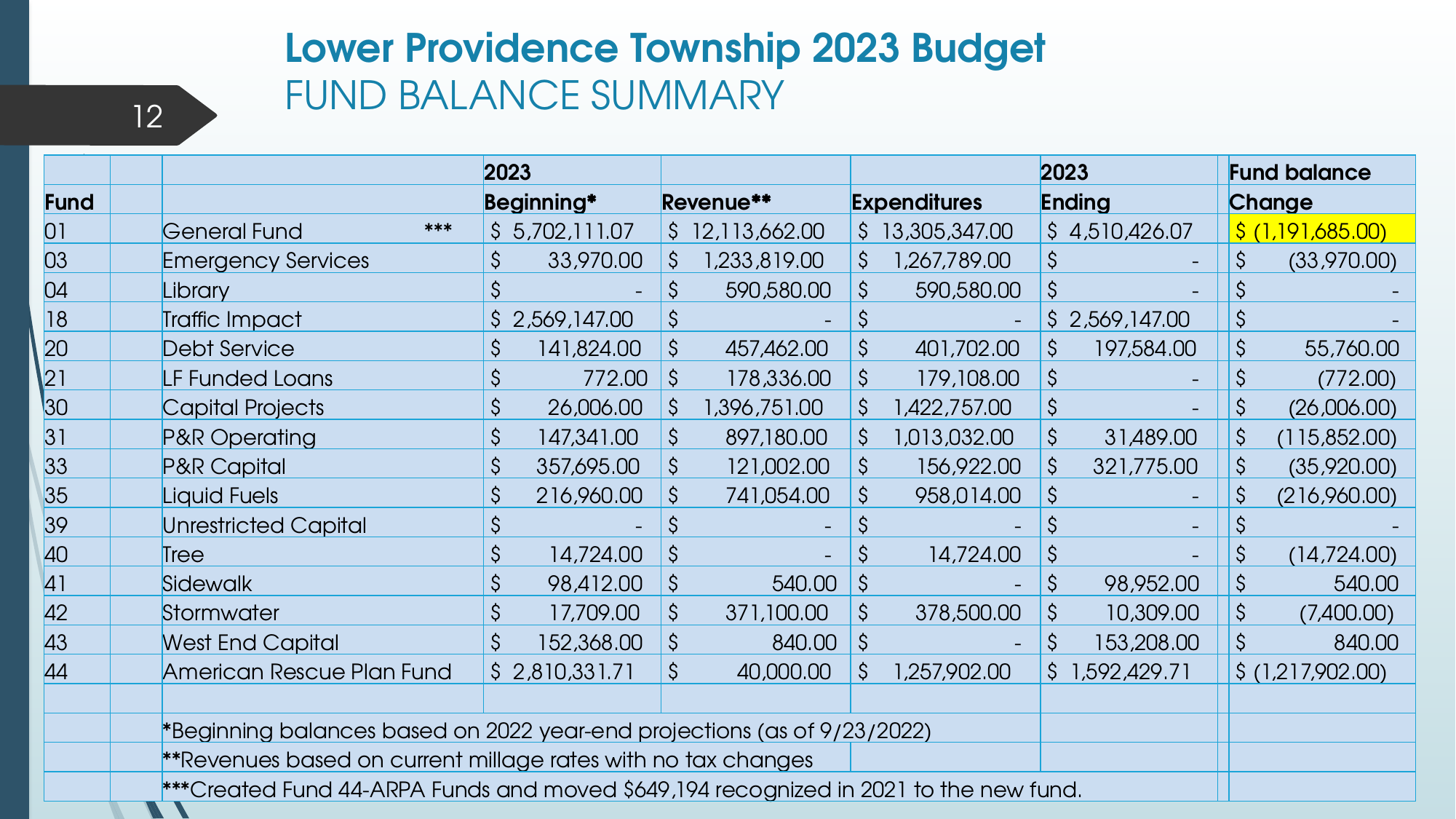

# Lower Providence Township 2023 Budget FUND BALANCE SUMMARY
12
|  |  |  | 2023 |  |  | 2023 |  | Fund balance |
| --- | --- | --- | --- | --- | --- | --- | --- | --- |
| Fund |  |  | Beginning\* | Revenue\*\* | Expenditures | Ending |  | Change |
| 01 |  | General Fund \*\*\* | $ 5,702,111.07 | $ 12,113,662.00 | $ 13,305,347.00 | $ 4,510,426.07 |  | $ (1,191,685.00) |
| 03 |  | Emergency Services | $ 33,970.00 | $ 1,233,819.00 | $ 1,267,789.00 | $ - |  | $ (33,970.00) |
| 04 |  | Library | $ - | $ 590,580.00 | $ 590,580.00 | $ - |  | $ - |
| 18 |  | Traffic Impact | $ 2,569,147.00 | $ - | $ - | $ 2,569,147.00 |  | $ - |
| 20 |  | Debt Service | $ 141,824.00 | $ 457,462.00 | $ 401,702.00 | $ 197,584.00 |  | $ 55,760.00 |
| 21 |  | LF Funded Loans | $ 772.00 | $ 178,336.00 | $ 179,108.00 | $ - |  | $ (772.00) |
| 30 |  | Capital Projects | $ 26,006.00 | $ 1,396,751.00 | $ 1,422,757.00 | $ - |  | $ (26,006.00) |
| 31 |  | P&R Operating | $ 147,341.00 | $ 897,180.00 | $ 1,013,032.00 | $ 31,489.00 |  | $ (115,852.00) |
| 33 |  | P&R Capital | $ 357,695.00 | $ 121,002.00 | $ 156,922.00 | $ 321,775.00 |  | $ (35,920.00) |
| 35 |  | Liquid Fuels | $ 216,960.00 | $ 741,054.00 | $ 958,014.00 | $ - |  | $ (216,960.00) |
| 39 |  | Unrestricted Capital | $ - | $ - | $ - | $ - |  | $ - |
| 40 |  | Tree | $ 14,724.00 | $ - | $ 14,724.00 | $ - |  | $ (14,724.00) |
| 41 |  | Sidewalk | $ 98,412.00 | $ 540.00 | $ - | $ 98,952.00 |  | $ 540.00 |
| 42 |  | Stormwater | $ 17,709.00 | $ 371,100.00 | $ 378,500.00 | $ 10,309.00 |  | $ (7,400.00) |
| 43 |  | West End Capital | $ 152,368.00 | $ 840.00 | $ - | $ 153,208.00 |  | $ 840.00 |
| 44 |  | American Rescue Plan Fund | $ 2,810,331.71 | $ 40,000.00 | $ 1,257,902.00 | $ 1,592,429.71 |  | $ (1,217,902.00) |
|  |  |  |  |  |  |  |  |  |
|  |  | \*Beginning balances based on 2022 year-end projections (as of 9/23/2022) |  |  |  |  |  |  |
|  |  | \*\*Revenues based on current millage rates with no tax changes |  |  |  |  |  |  |
|  |  | \*\*\*Created Fund 44-ARPA Funds and moved $649,194 recognized in 2021 to the new fund. |  |  |  |  |  |  |